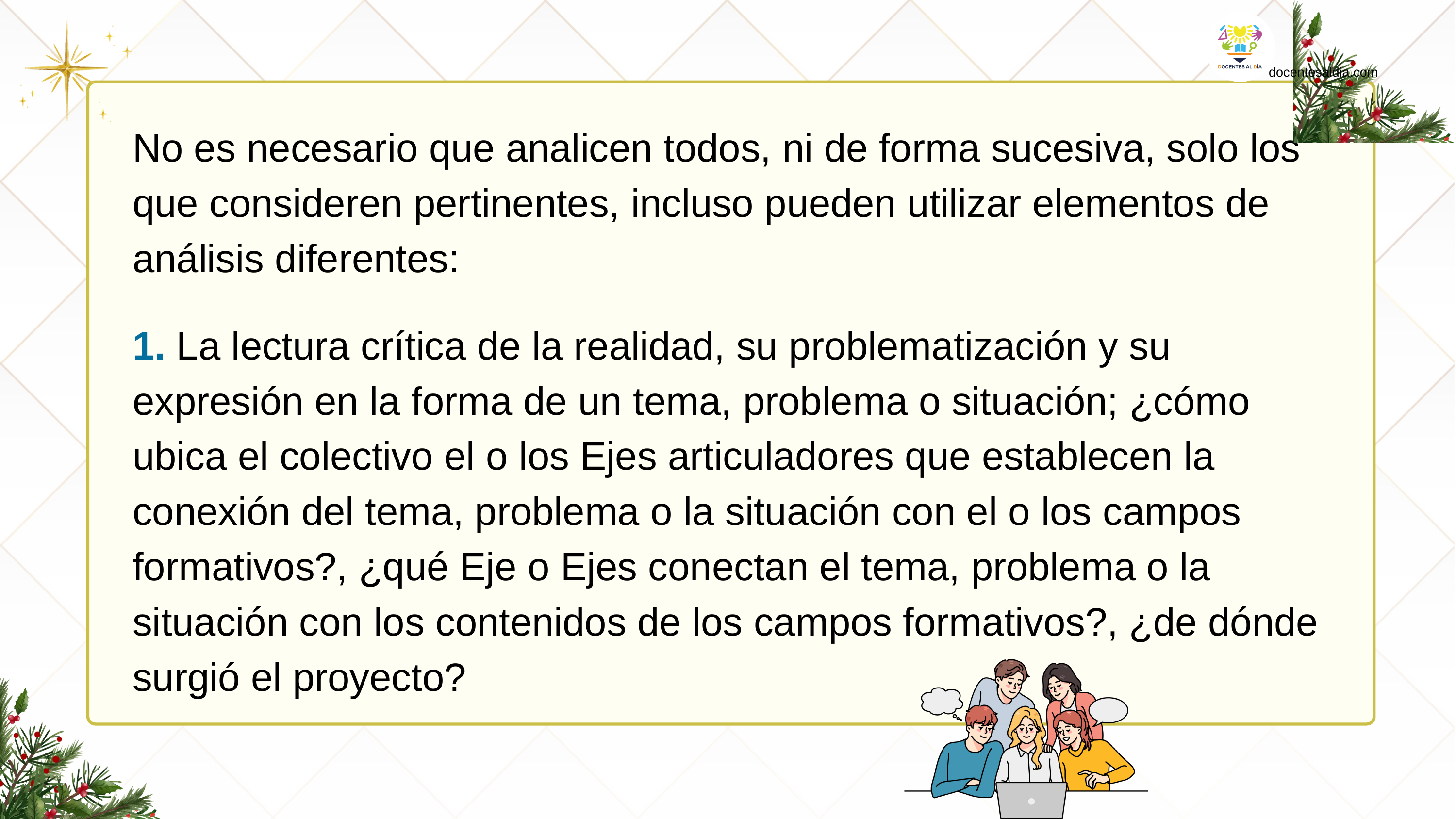

docentesaldia.com

No es necesario que analicen todos, ni de forma sucesiva, solo los que consideren pertinentes, incluso pueden utilizar elementos de análisis diferentes:

1. La lectura crítica de la realidad, su problematización y su expresión en la forma de un tema, problema o situación; ¿cómo ubica el colectivo el o los Ejes articuladores que establecen la conexión del tema, problema o la situación con el o los campos formativos?, ¿qué Eje o Ejes conectan el tema, problema o la situación con los contenidos de los campos formativos?, ¿de dónde surgió el proyecto?